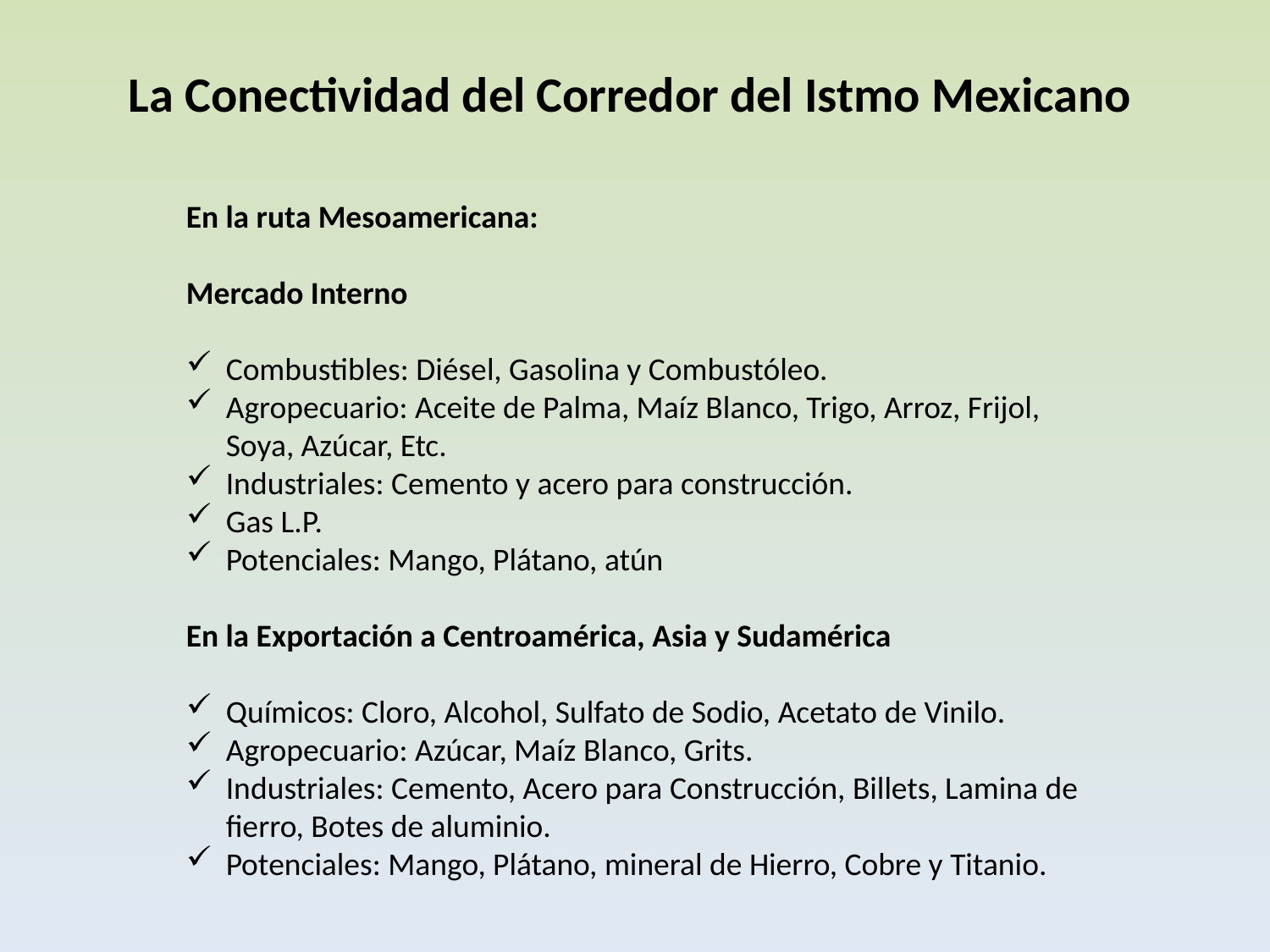

La Conectividad del Corredor del Istmo Mexicano
En la ruta Mesoamericana:

Mercado Interno

Combustibles: Diésel, Gasolina y Combustóleo.
Agropecuario: Aceite de Palma, Maíz Blanco, Trigo, Arroz, Frijol, Soya, Azúcar, Etc.
Industriales: Cemento y acero para construcción.
Gas L.P.
Potenciales: Mango, Plátano, atún

En la Exportación a Centroamérica, Asia y Sudamérica

Químicos: Cloro, Alcohol, Sulfato de Sodio, Acetato de Vinilo.
Agropecuario: Azúcar, Maíz Blanco, Grits.
Industriales: Cemento, Acero para Construcción, Billets, Lamina de fierro, Botes de aluminio.
Potenciales: Mango, Plátano, mineral de Hierro, Cobre y Titanio.